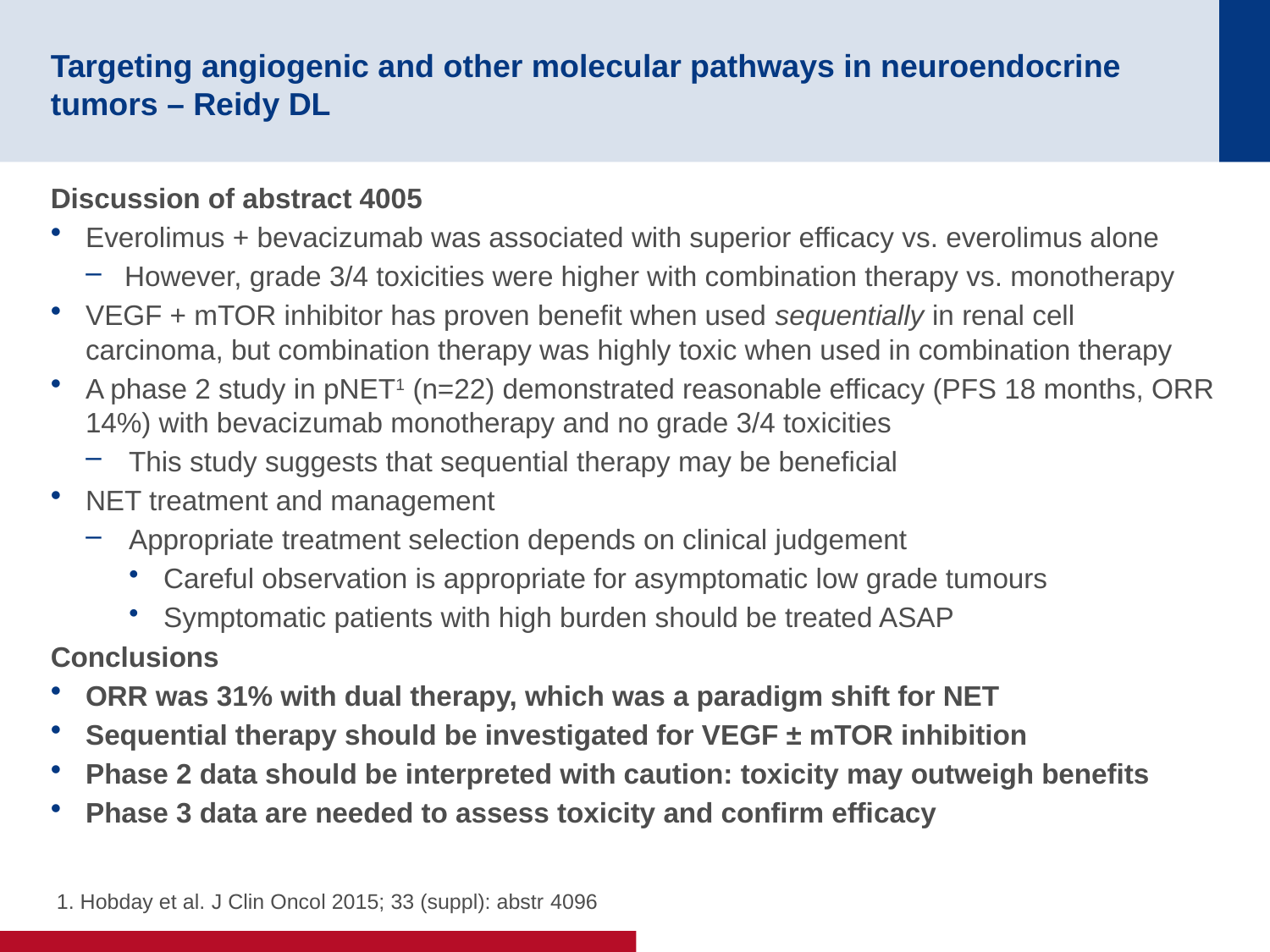

# Targeting angiogenic and other molecular pathways in neuroendocrine tumors – Reidy DL
Discussion of abstract 4005
Everolimus + bevacizumab was associated with superior efficacy vs. everolimus alone
However, grade 3/4 toxicities were higher with combination therapy vs. monotherapy
VEGF + mTOR inhibitor has proven benefit when used sequentially in renal cell carcinoma, but combination therapy was highly toxic when used in combination therapy
A phase 2 study in pNET1 (n=22) demonstrated reasonable efficacy (PFS 18 months, ORR 14%) with bevacizumab monotherapy and no grade 3/4 toxicities
This study suggests that sequential therapy may be beneficial
NET treatment and management
Appropriate treatment selection depends on clinical judgement
Careful observation is appropriate for asymptomatic low grade tumours
Symptomatic patients with high burden should be treated ASAP
Conclusions
ORR was 31% with dual therapy, which was a paradigm shift for NET
Sequential therapy should be investigated for VEGF ± mTOR inhibition
Phase 2 data should be interpreted with caution: toxicity may outweigh benefits
Phase 3 data are needed to assess toxicity and confirm efficacy
 1. Hobday et al. J Clin Oncol 2015; 33 (suppl): abstr 4096